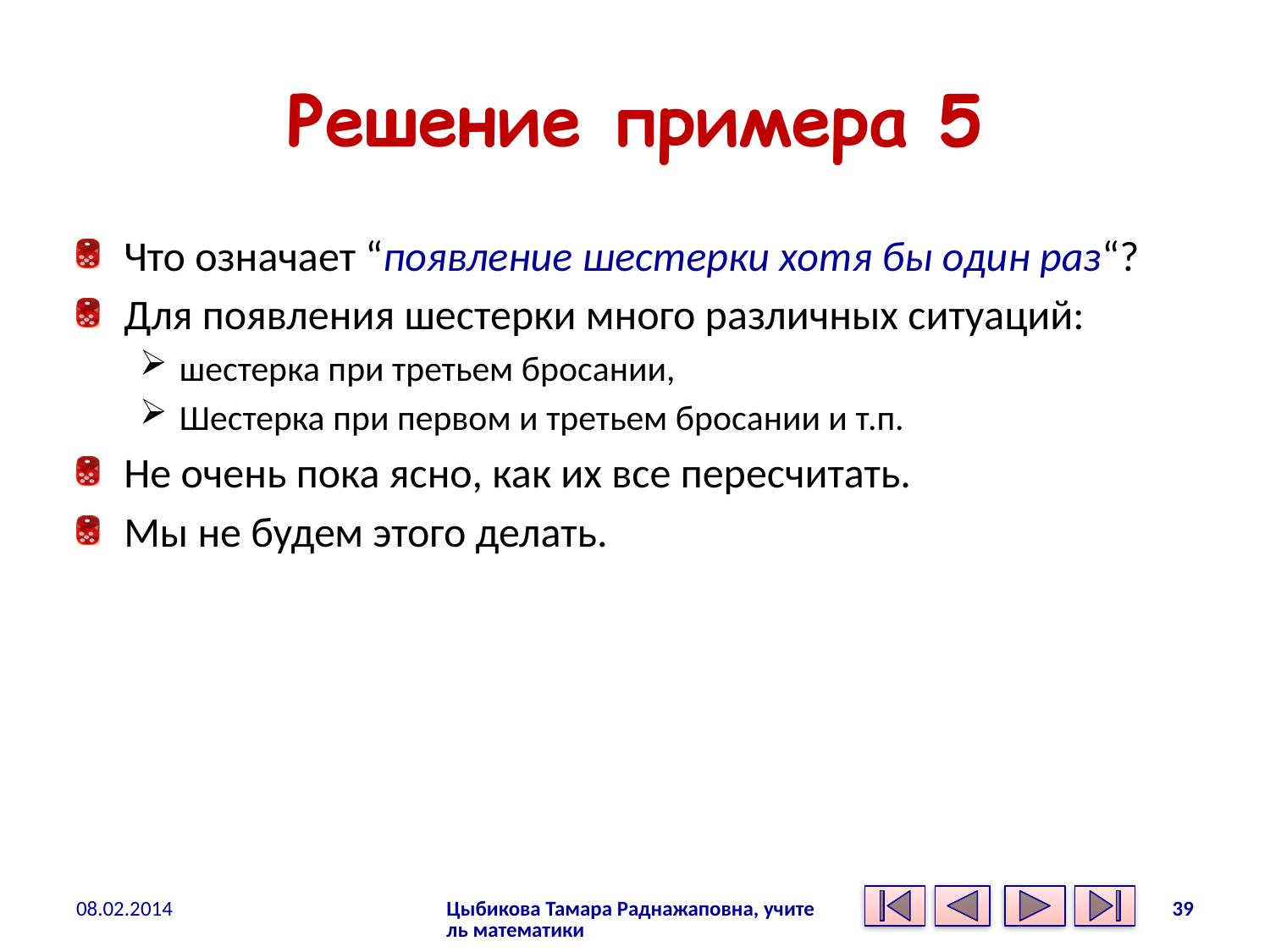

# Решение примера 5
Что означает “появление шестерки хотя бы один раз“?
Для появления шестерки много различных ситуаций:
шестерка при третьем бросании,
Шестерка при первом и третьем бросании и т.п.
Не очень пока ясно, как их все пересчитать.
Мы не будем этого делать.
08.02.2014
Цыбикова Тамара Раднажаповна, учитель математики
39